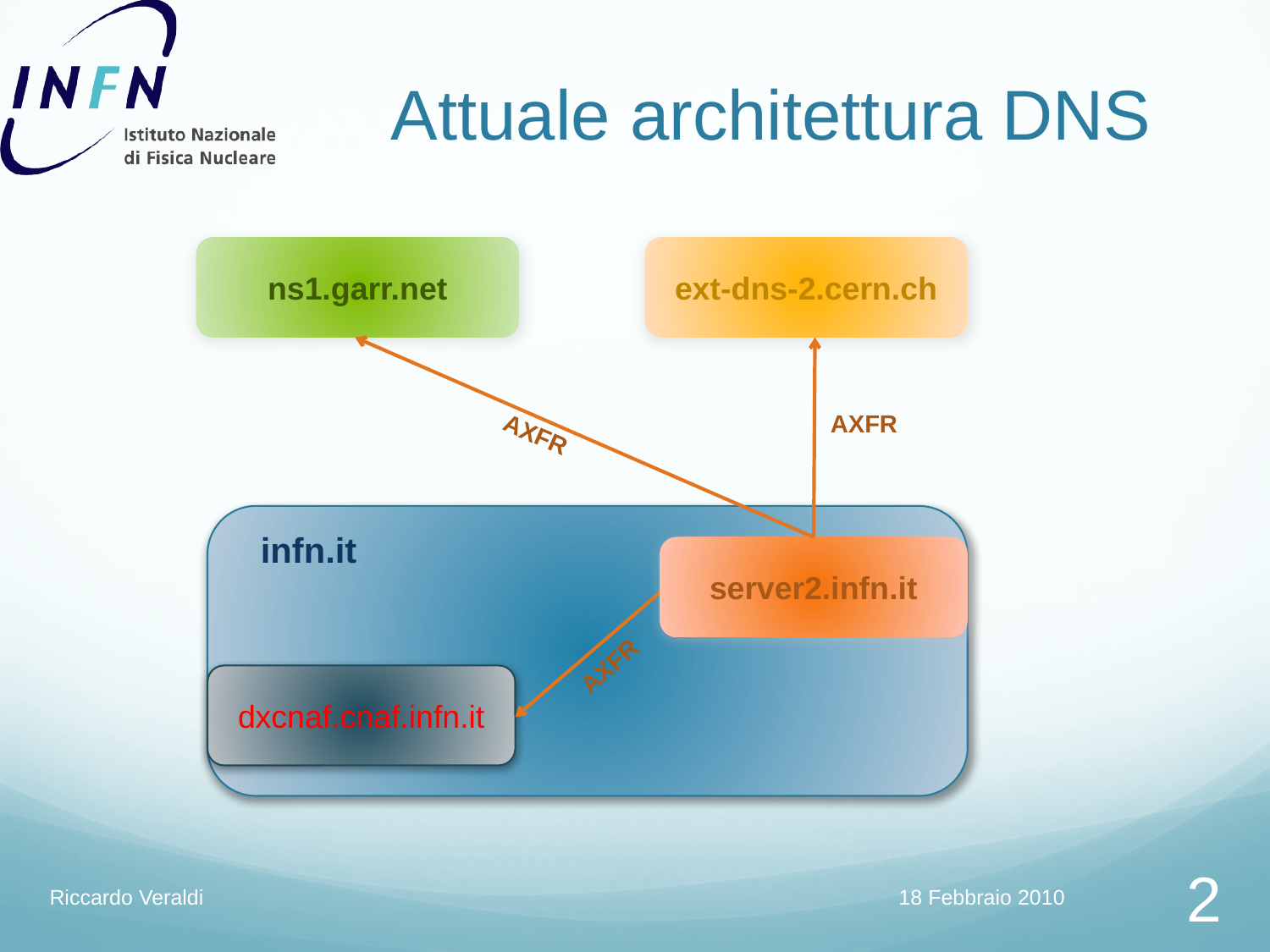

# Attuale architettura DNS
ns1.garr.net
ext-dns-2.cern.ch
AXFR
AXFR

infn.it
server2.infn.it
AXFR
dxcnaf.cnaf.infn.it
Riccardo Veraldi
18 Febbraio 2010
2